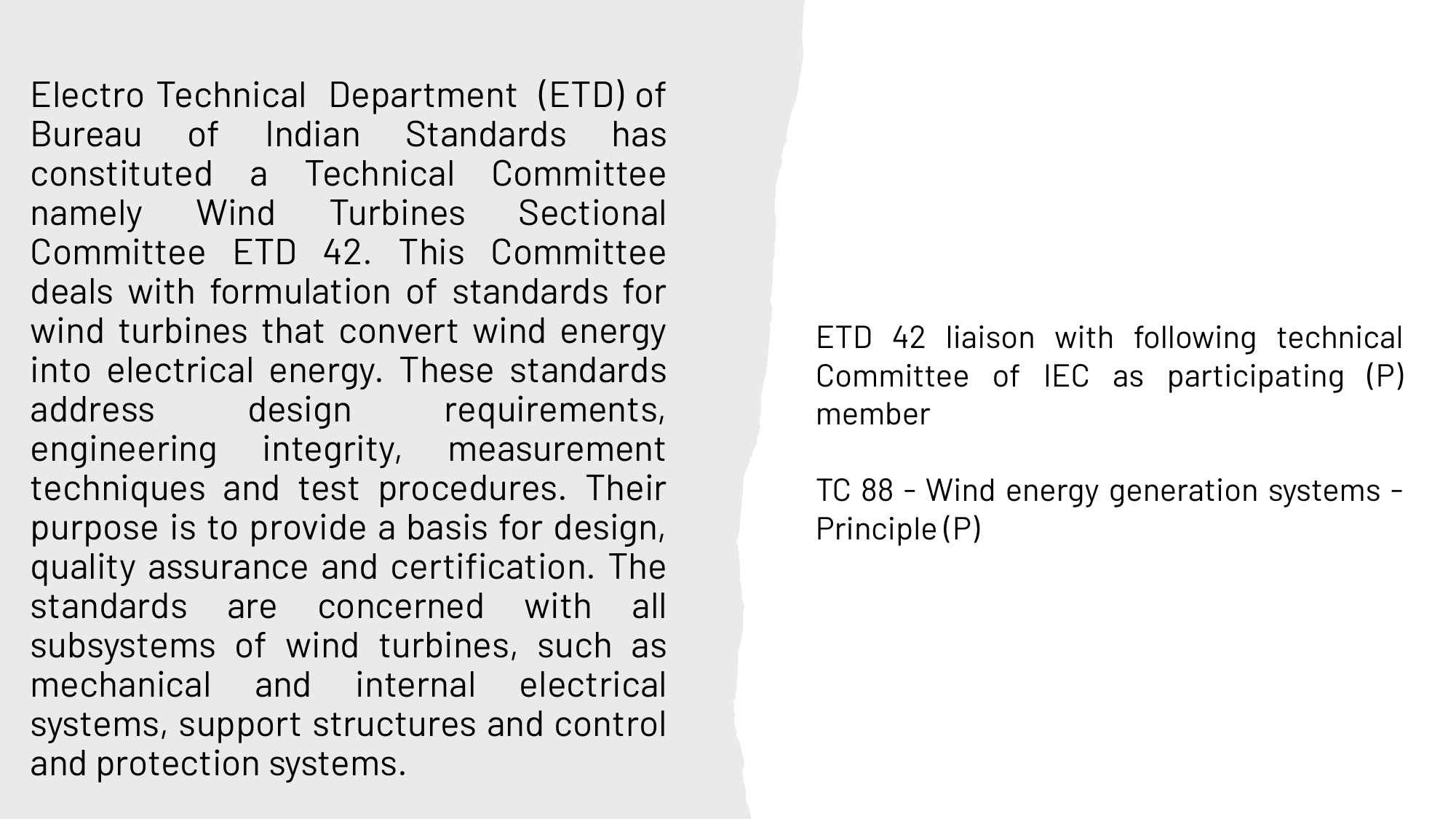

# Electro Technical  Department  (ETD) of Bureau of Indian Standards has constituted a Technical Committee namely Wind Turbines Sectional Committee ETD 42. This Committee deals with formulation of standards for wind turbines that convert wind energy into electrical energy. These standards address design requirements, engineering integrity, measurement techniques and test procedures. Their purpose is to provide a basis for design, quality assurance and certification. The standards are concerned with all subsystems of wind turbines, such as mechanical and internal electrical systems, support structures and control and protection systems.
ETD 42 liaison with following technical Committee of IEC as participating (P) member

TC 88 - Wind energy generation systems - Principle (P)